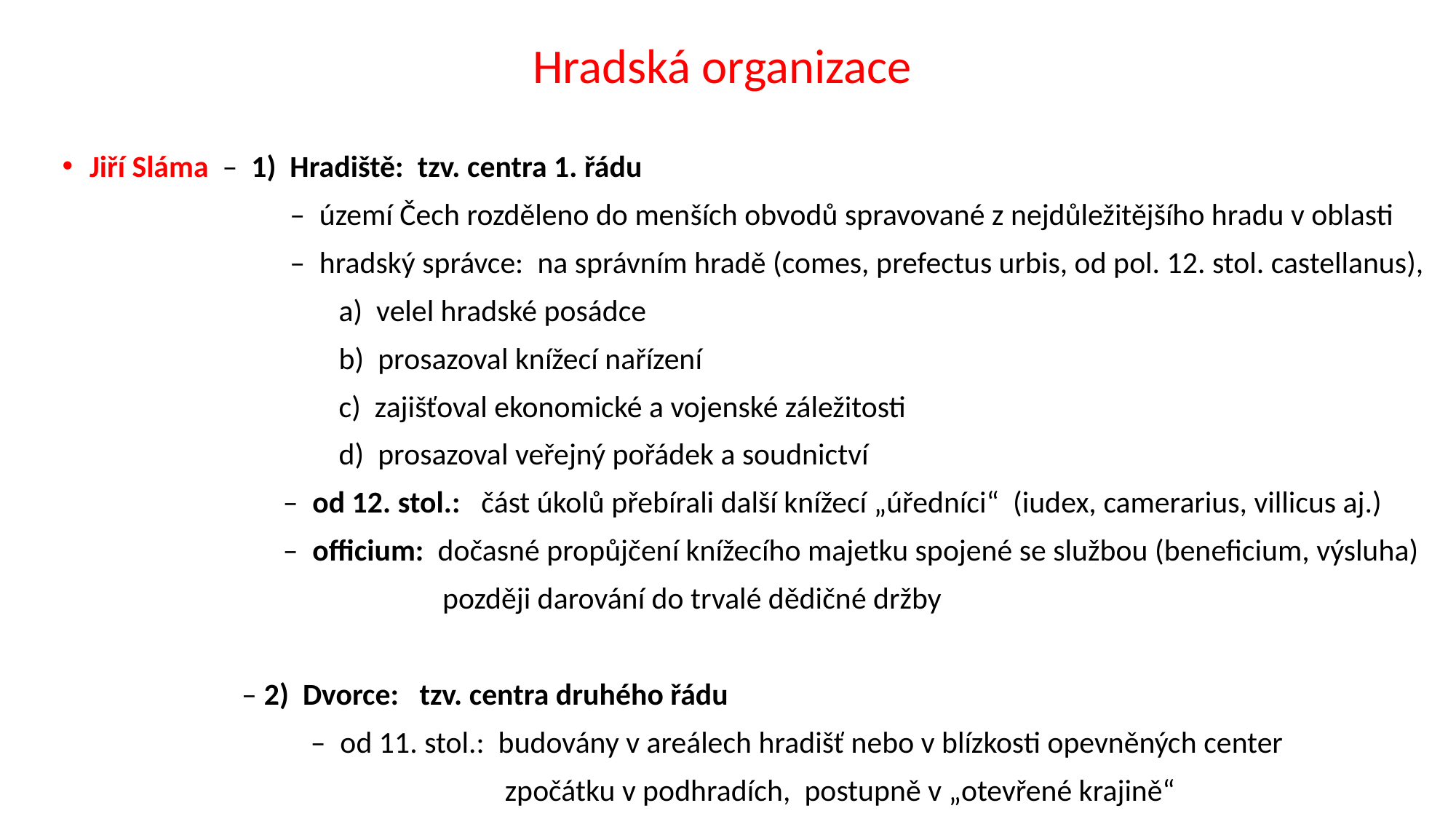

# Hradská organizace
Jiří Sláma  –  1)  Hradiště:  tzv. centra 1. řádu
                                 –  území Čech rozděleno do menších obvodů spravované z nejdůležitějšího hradu v oblasti
                                 –  hradský správce:  na správním hradě (comes, prefectus urbis, od pol. 12. stol. castellanus),
                                        a)  velel hradské posádce
                                        b)  prosazoval knížecí nařízení
                                        c)  zajišťoval ekonomické a vojenské záležitosti
                                        d)  prosazoval veřejný pořádek a soudnictví
                                –  od 12. stol.:   část úkolů přebírali další knížecí „úředníci“  (iudex, camerarius, villicus aj.)
                                –  officium:  dočasné propůjčení knížecího majetku spojené se službou (beneficium, výsluha)
                                                       později darování do trvalé dědičné držby

                          – 2)  Dvorce:   tzv. centra druhého řádu
                                    –  od 11. stol.:  budovány v areálech hradišť nebo v blízkosti opevněných center
                                                                zpočátku v podhradích,  postupně v „otevřené krajině“